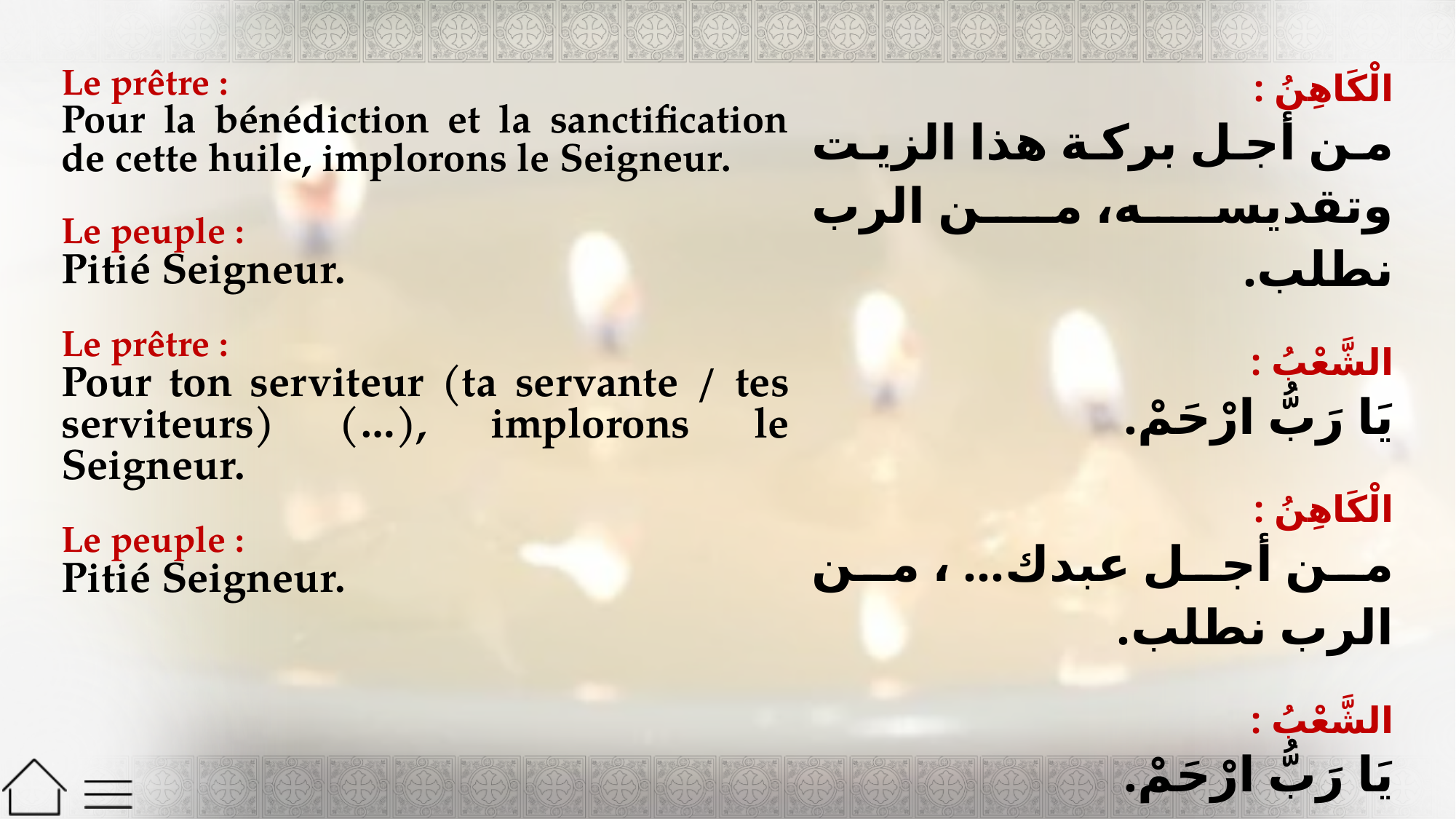

| Le prêtre : Pour la bénédiction et la sanctification de cette huile, implorons le Seigneur. Le peuple : Pitié Seigneur. Le prêtre : Pour ton serviteur (ta servante / tes serviteurs) (…), implorons le Seigneur. Le peuple : Pitié Seigneur. | الْكَاهِنُ : من أجل بركة هذا الزيت وتقديسه، من الرب نطلب. الشَّعْبُ : يَا رَبُّ ارْحَمْ. الْكَاهِنُ : من أجل عبدك… ، من الرب نطلب. الشَّعْبُ : يَا رَبُّ ارْحَمْ. |
| --- | --- |